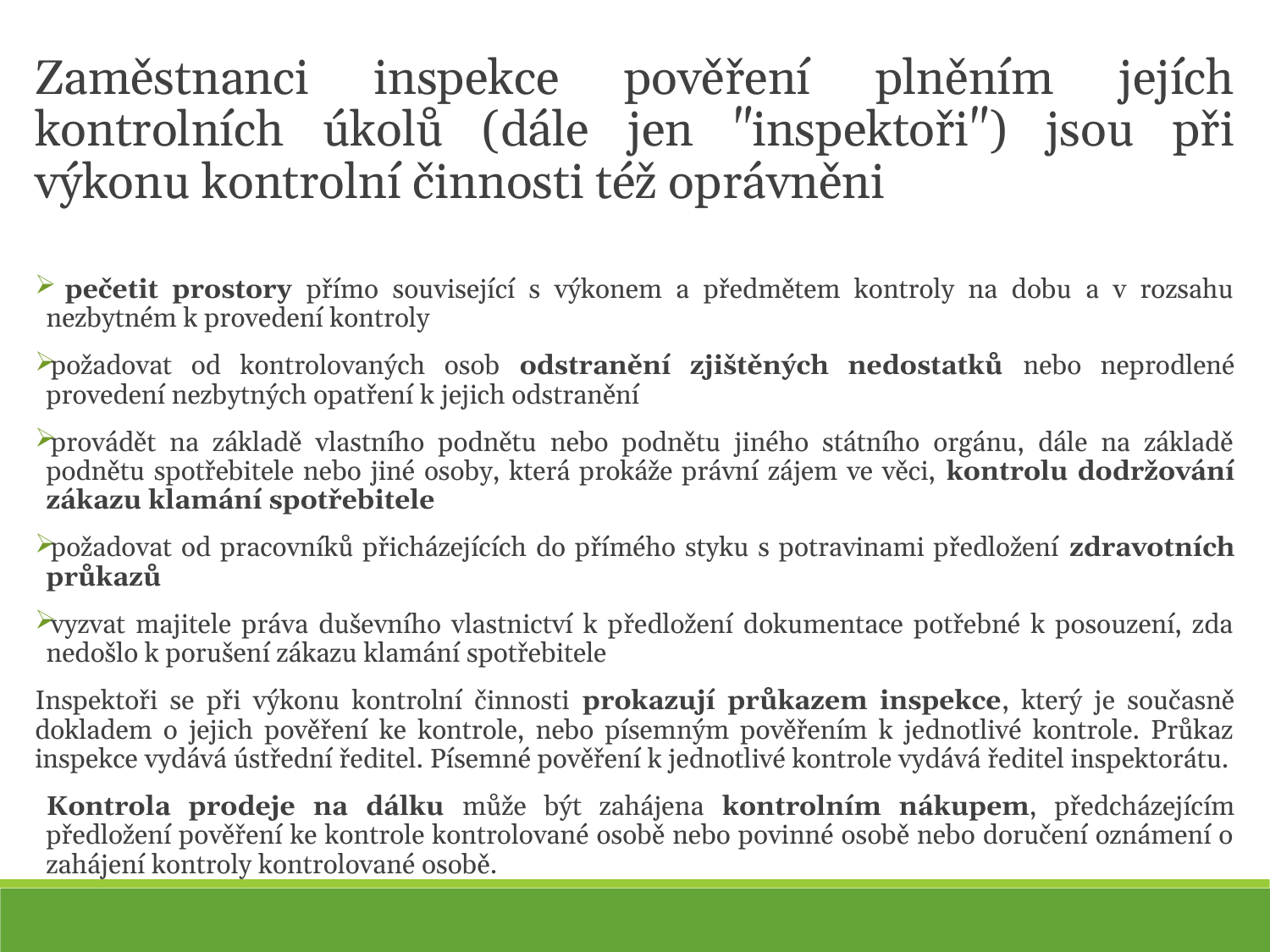

Zaměstnanci inspekce pověření plněním jejích kontrolních úkolů (dále jen "inspektoři") jsou při výkonu kontrolní činnosti též oprávněni

 pečetit prostory přímo související s výkonem a předmětem kontroly na dobu a v rozsahu nezbytném k provedení kontroly
požadovat od kontrolovaných osob odstranění zjištěných nedostatků nebo neprodlené provedení nezbytných opatření k jejich odstranění
provádět na základě vlastního podnětu nebo podnětu jiného státního orgánu, dále na základě podnětu spotřebitele nebo jiné osoby, která prokáže právní zájem ve věci, kontrolu dodržování zákazu klamání spotřebitele
požadovat od pracovníků přicházejících do přímého styku s potravinami předložení zdravotních průkazů
vyzvat majitele práva duševního vlastnictví k předložení dokumentace potřebné k posouzení, zda nedošlo k porušení zákazu klamání spotřebitele
Inspektoři se při výkonu kontrolní činnosti prokazují průkazem inspekce, který je současně dokladem o jejich pověření ke kontrole, nebo písemným pověřením k jednotlivé kontrole. Průkaz inspekce vydává ústřední ředitel. Písemné pověření k jednotlivé kontrole vydává ředitel inspektorátu.
Kontrola prodeje na dálku může být zahájena kontrolním nákupem, předcházejícím předložení pověření ke kontrole kontrolované osobě nebo povinné osobě nebo doručení oznámení o zahájení kontroly kontrolované osobě.